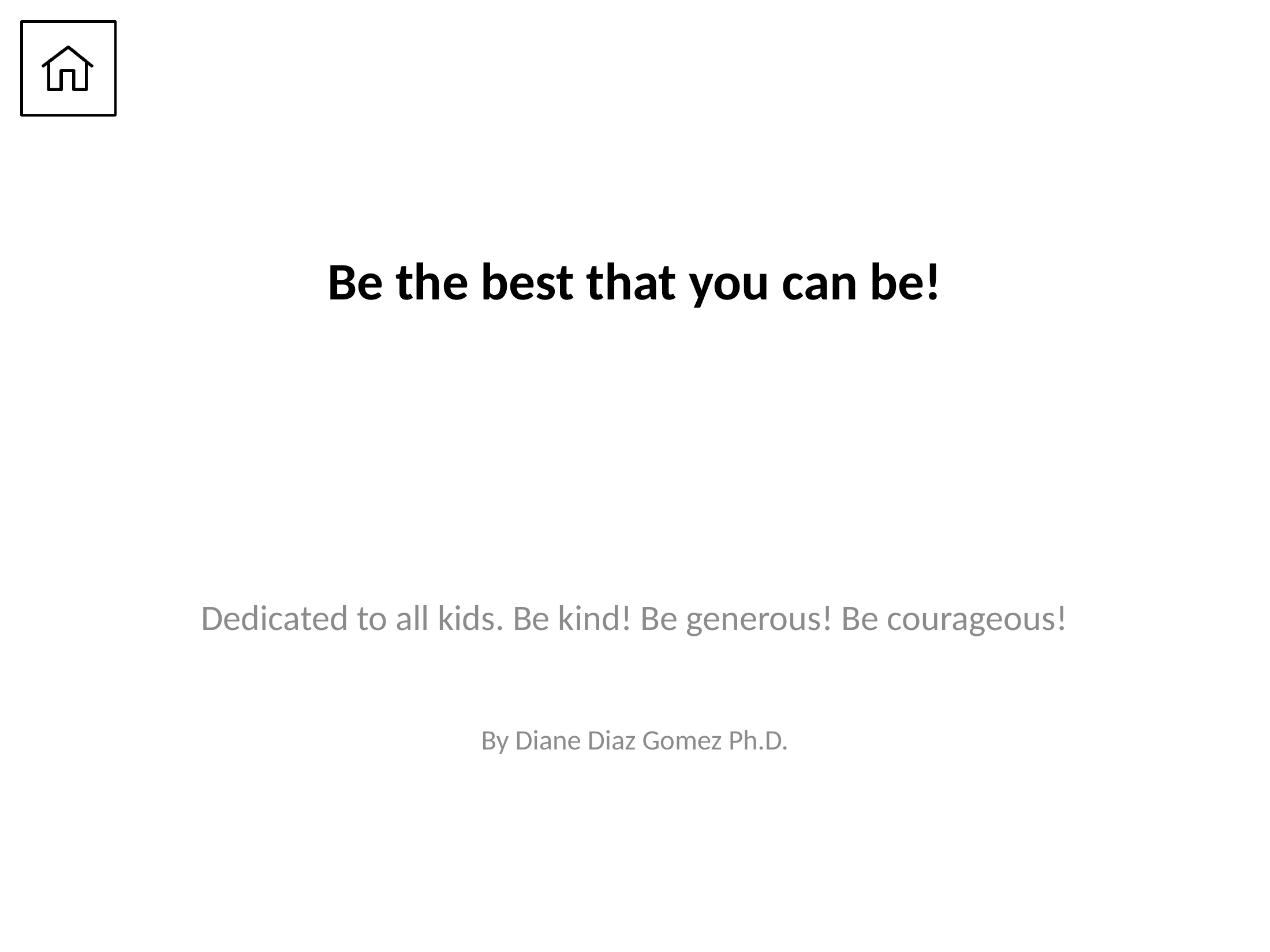

# Be the best that you can be!

Dedicated to all kids. Be kind! Be generous! Be courageous!

By Diane Diaz Gomez Ph.D.